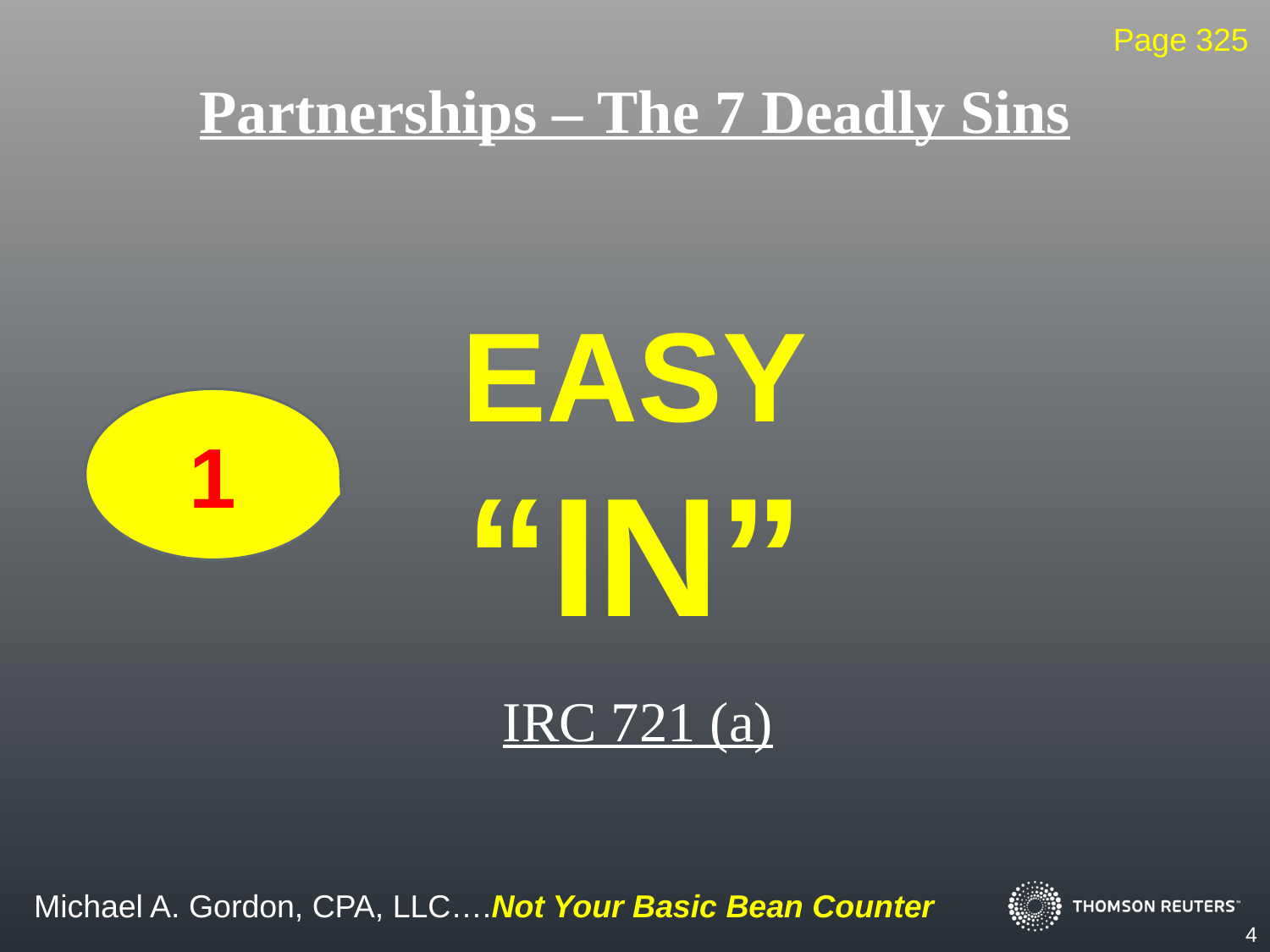

Page 325
# Partnerships – The 7 Deadly Sins
EASY
“IN”
1
IRC 721 (a)
4